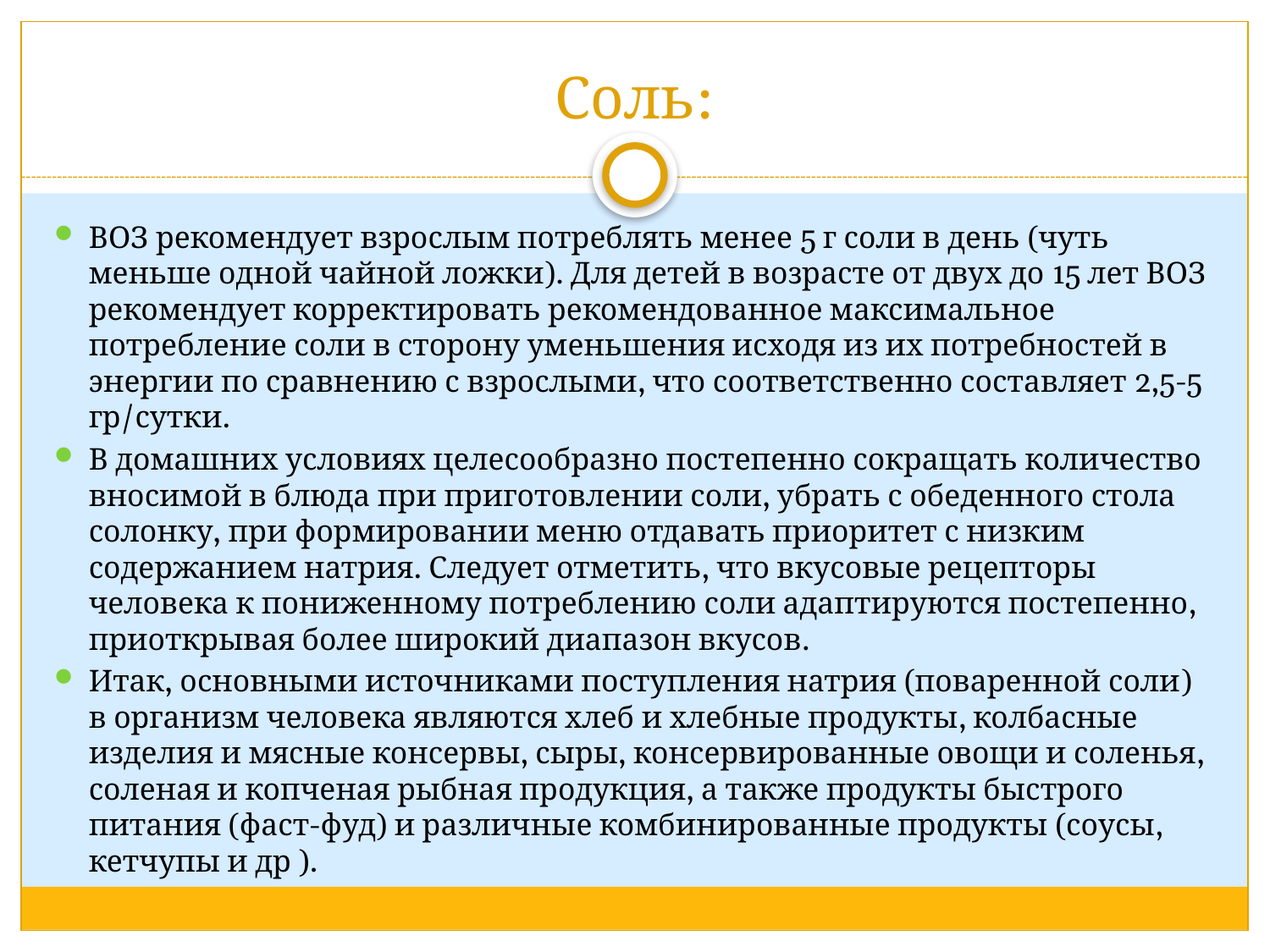

# Соль:
ВОЗ рекомендует взрослым потреблять менее 5 г соли в день (чуть меньше одной чайной ложки). Для детей в возрасте от двух до 15 лет ВОЗ рекомендует корректировать рекомендованное максимальное потребление соли в сторону уменьшения исходя из их потребностей в энергии по сравнению с взрослыми, что соответственно составляет 2,5-5 гр/сутки.
В домашних условиях целесообразно постепенно сокращать количество вносимой в блюда при приготовлении соли, убрать с обеденного стола солонку, при формировании меню отдавать приоритет с низким содержанием натрия. Следует отметить, что вкусовые рецепторы человека к пониженному потреблению соли адаптируются постепенно, приоткрывая более широкий диапазон вкусов.
Итак, основными источниками поступления натрия (поваренной соли) в организм человека являются хлеб и хлебные продукты, колбасные изделия и мясные консервы, сыры, консервированные овощи и соленья, соленая и копченая рыбная продукция, а также продукты быстрого питания (фаст-фуд) и различные комбинированные продукты (соусы, кетчупы и др ).